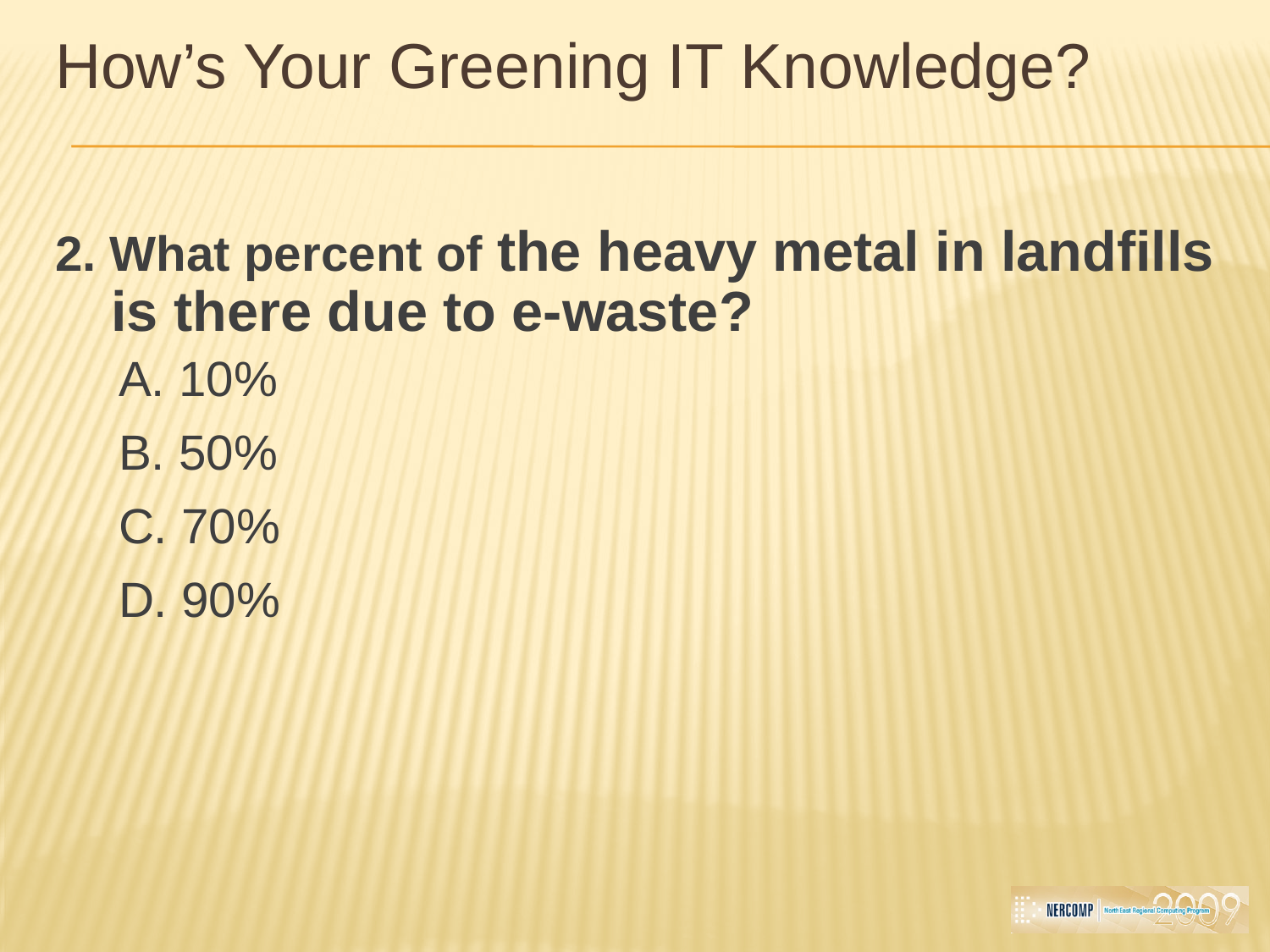

2. What percent of the heavy metal in landfills is there due to e-waste?
A. 10%
B. 50%
C. 70%
D. 90%

How’s Your Greening IT Knowledge?